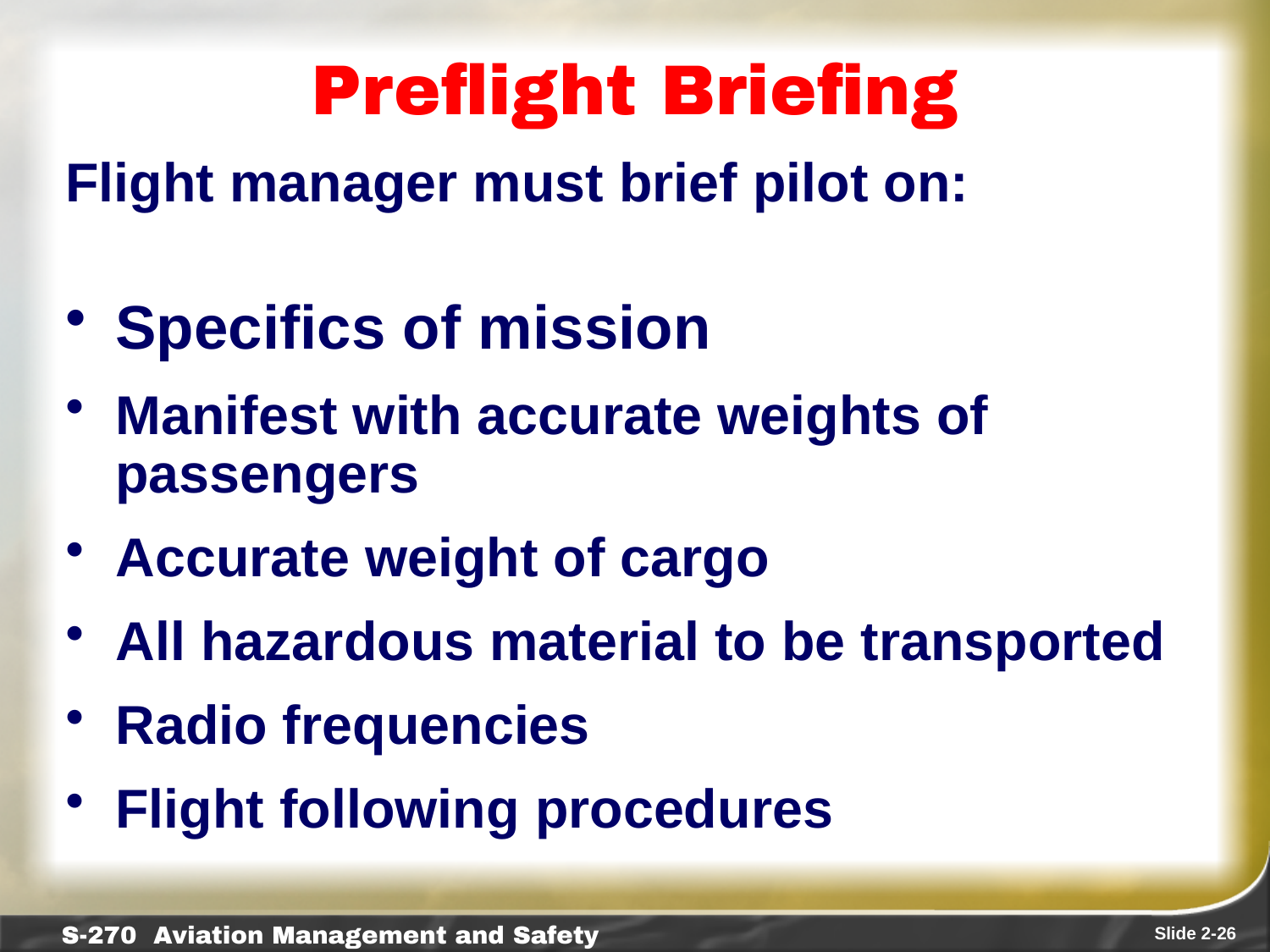

# Preflight Briefing
Flight manager must brief pilot on:

Specifics of mission
Manifest with accurate weights of  passengers
Accurate weight of cargo
All hazardous material to be transported
Radio frequencies
Flight following procedures
S-270  Aviation Management and Safety